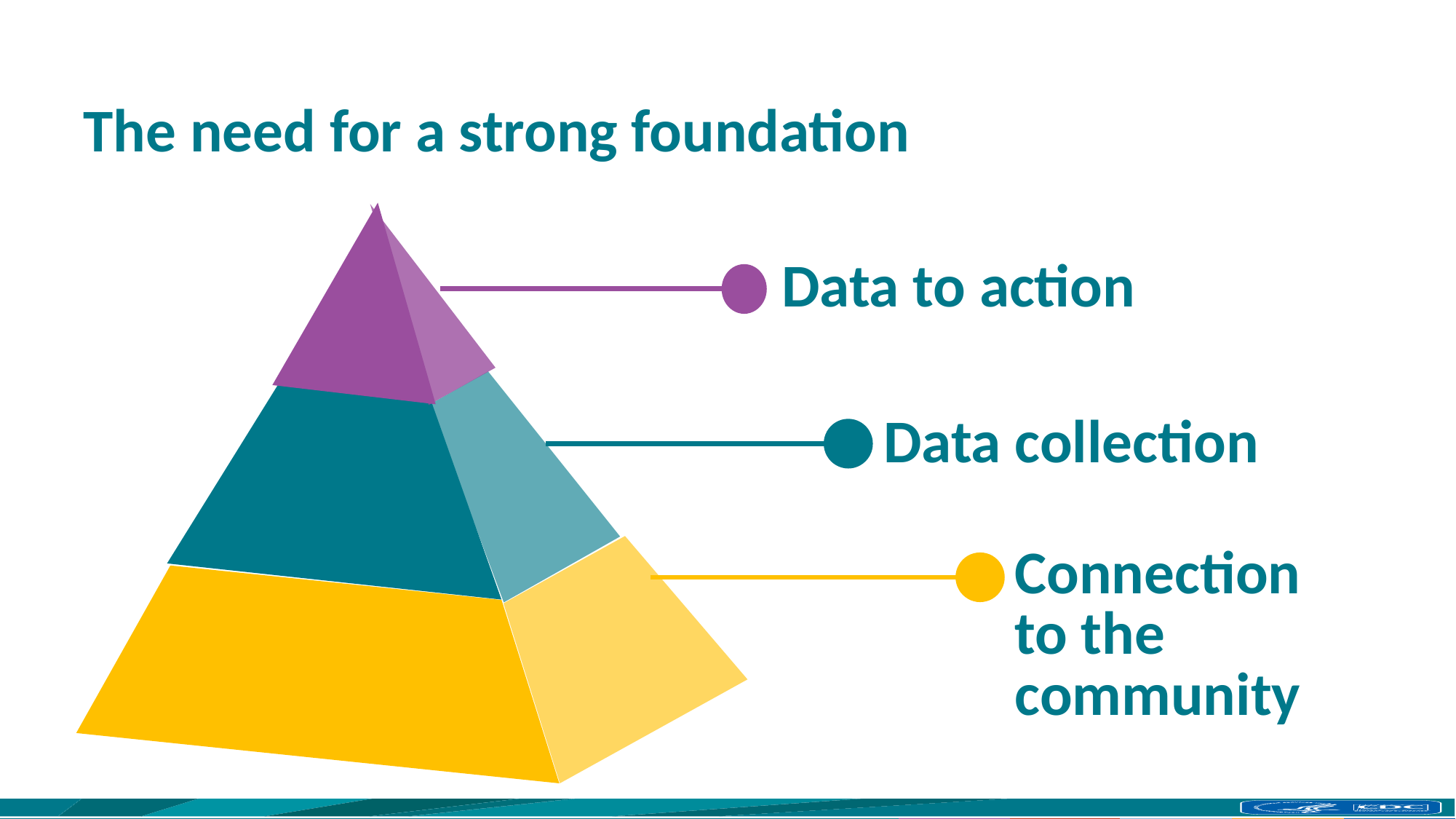

The need for a strong foundation

# Data to action
Data collection

Connection
to the
community